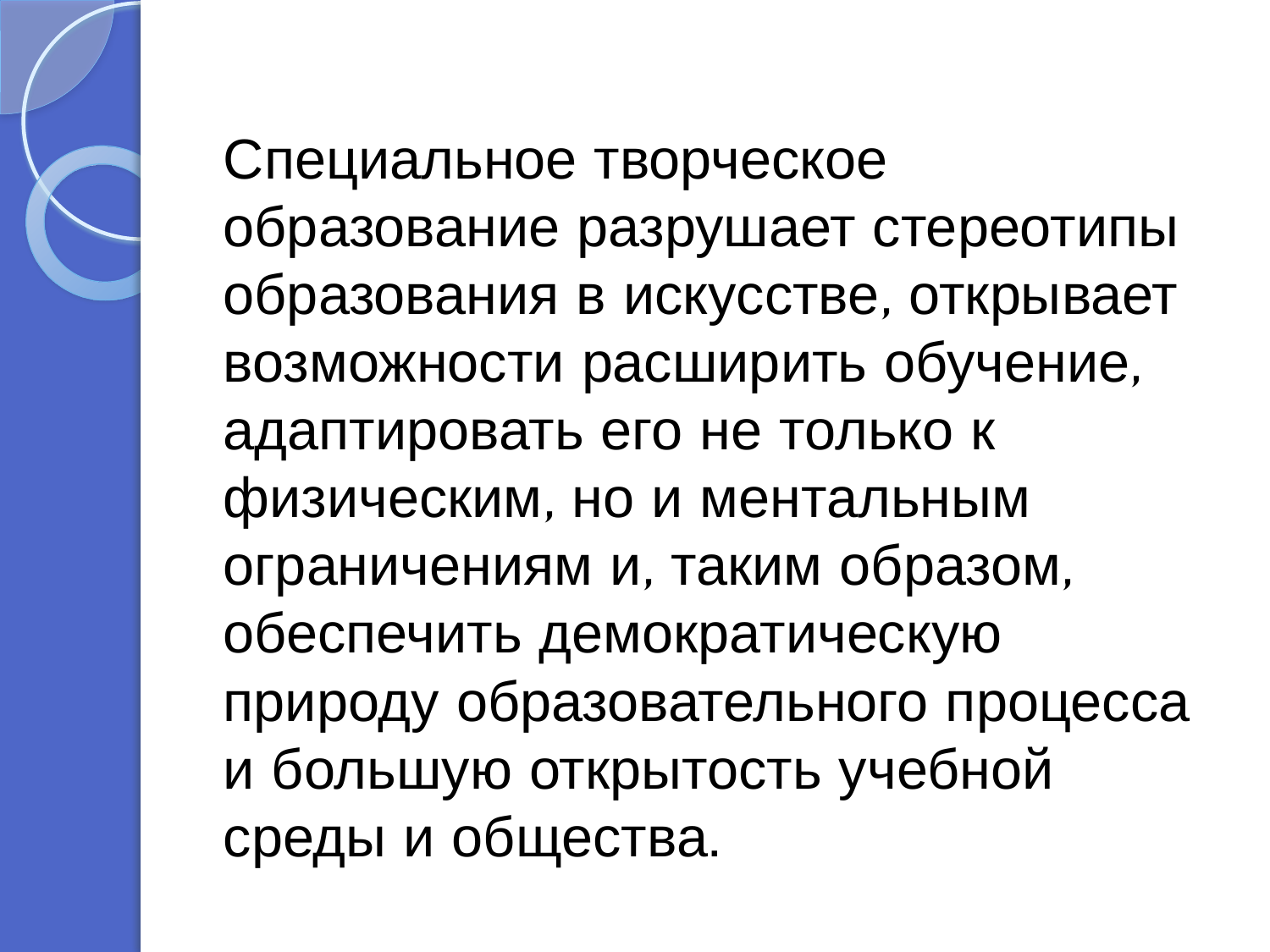

#
Специальное творческое образование разрушает стереотипы образования в искусстве, открывает возможности расширить обучение, адаптировать его не только к физическим, но и ментальным ограничениям и, таким образом, обеспечить демократическую природу образовательного процесса и большую открытость учебной среды и общества.